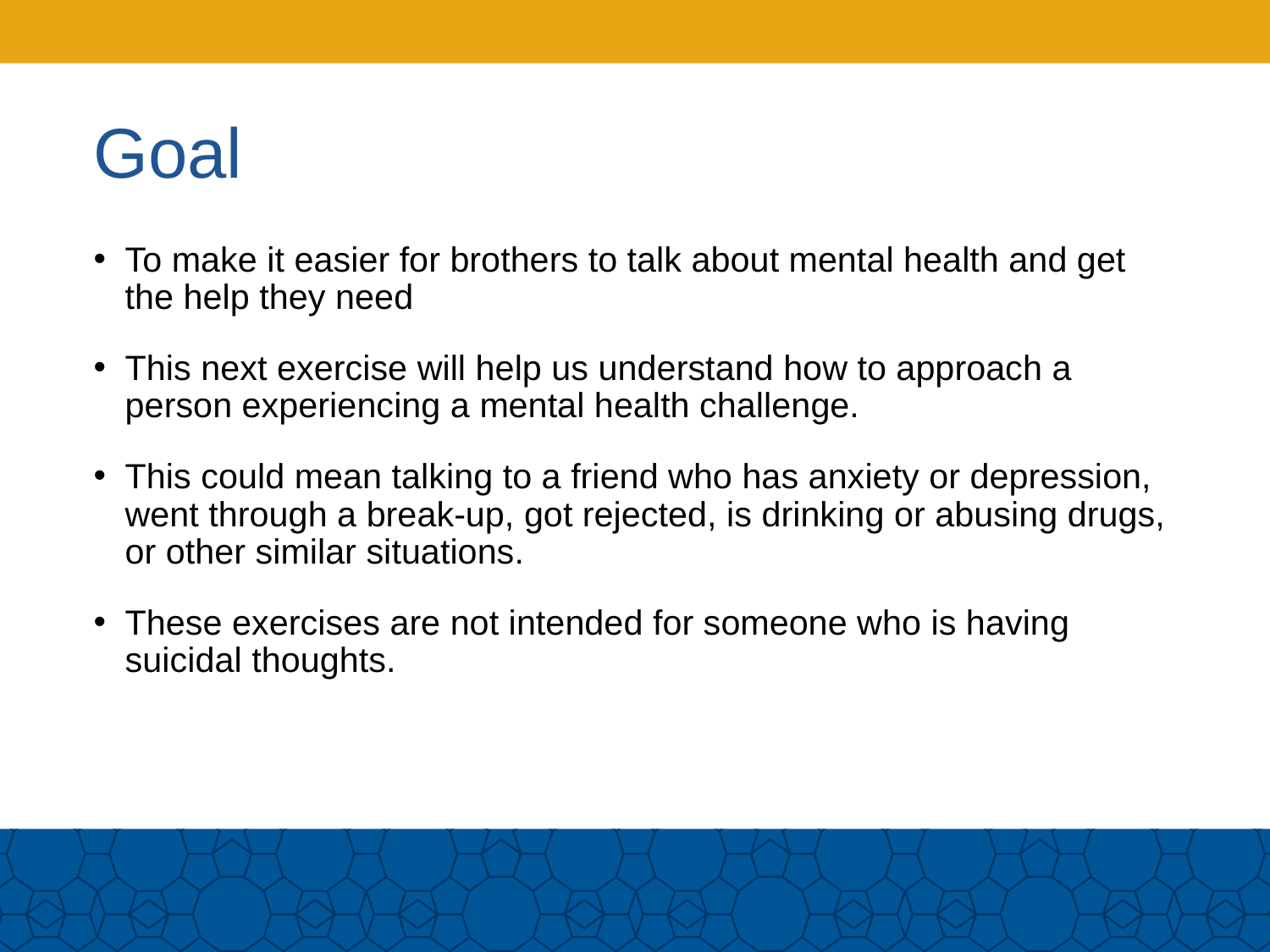

# Goal
To make it easier for brothers to talk about mental health and get the help they need
This next exercise will help us understand how to approach a person experiencing a mental health challenge.
This could mean talking to a friend who has anxiety or depression, went through a break-up, got rejected, is drinking or abusing drugs, or other similar situations.
These exercises are not intended for someone who is having suicidal thoughts.